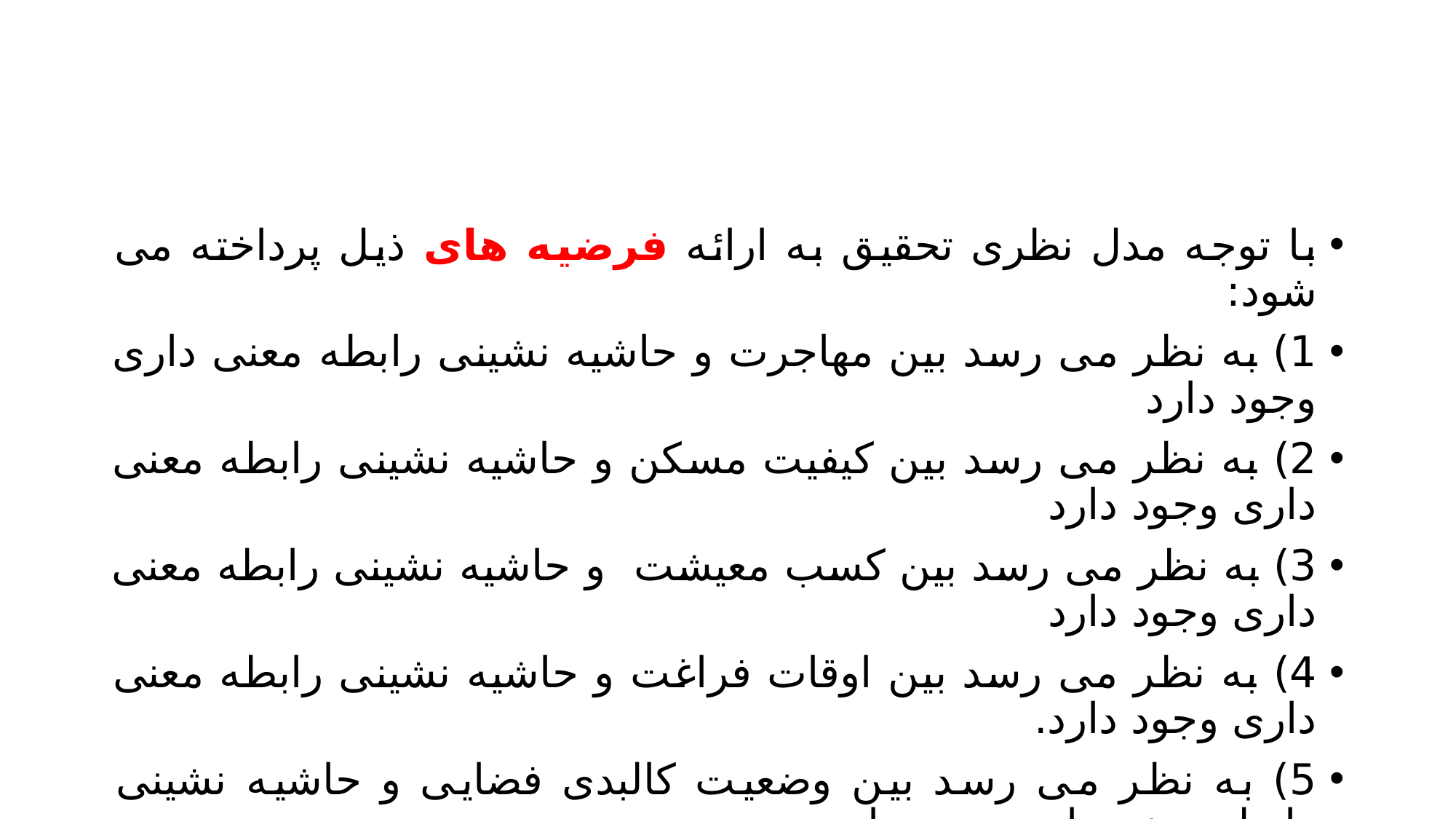

#
با توجه مدل نظری تحقیق به ارائه فرضیه های ذیل پرداخته می شود:
1) به نظر می رسد بین مهاجرت و حاشیه نشینی رابطه معنی داری وجود دارد
2) به نظر می رسد بین کیفیت مسکن و حاشیه نشینی رابطه معنی داری وجود دارد
3) به نظر می رسد بین کسب معیشت  و حاشیه نشینی رابطه معنی داری وجود دارد
4) به نظر می رسد بین اوقات فراغت و حاشیه نشینی رابطه معنی داری وجود دارد.
5) به نظر می رسد بین وضعیت کالبدی فضایی و حاشیه نشینی رابطه معنی داری وجود دارد.
6) به نظر می رسد بین میزان تعلق اجتماعی و حاشیه نشینی رابطه معنی داری وجود دارد.